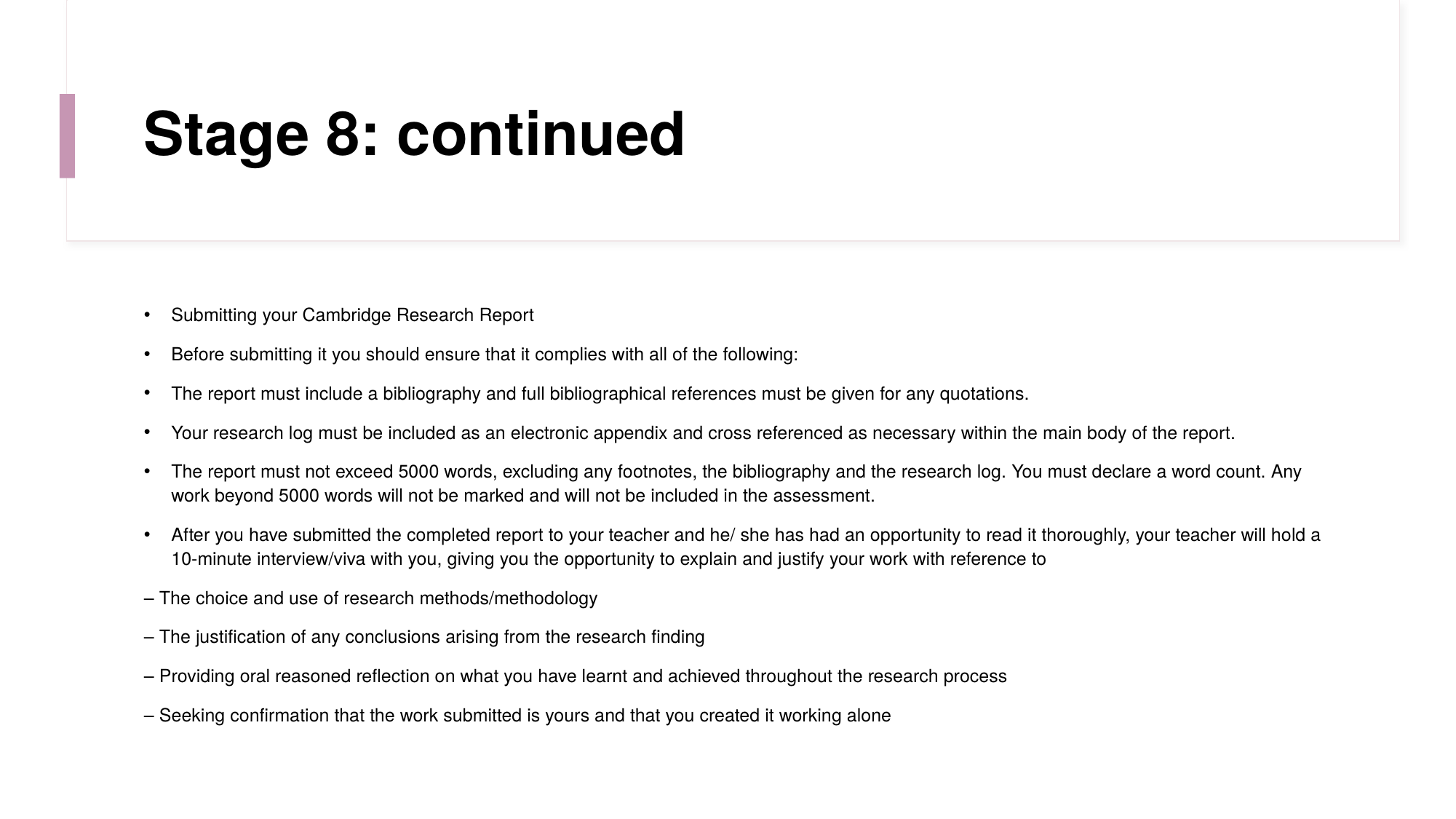

# Stage 8: continued
Submitting your Cambridge Research Report
Before submitting it you should ensure that it complies with all of the following:
The report must include a bibliography and full bibliographical references must be given for any quotations.
Your research log must be included as an electronic appendix and cross referenced as necessary within the main body of the report.
The report must not exceed 5000 words, excluding any footnotes, the bibliography and the research log. You must declare a word count. Any work beyond 5000 words will not be marked and will not be included in the assessment.
After you have submitted the completed report to your teacher and he/ she has had an opportunity to read it thoroughly, your teacher will hold a 10-minute interview/viva with you, giving you the opportunity to explain and justify your work with reference to
– The choice and use of research methods/methodology
– The justification of any conclusions arising from the research finding
– Providing oral reasoned reflection on what you have learnt and achieved throughout the research process
– Seeking confirmation that the work submitted is yours and that you created it working alone